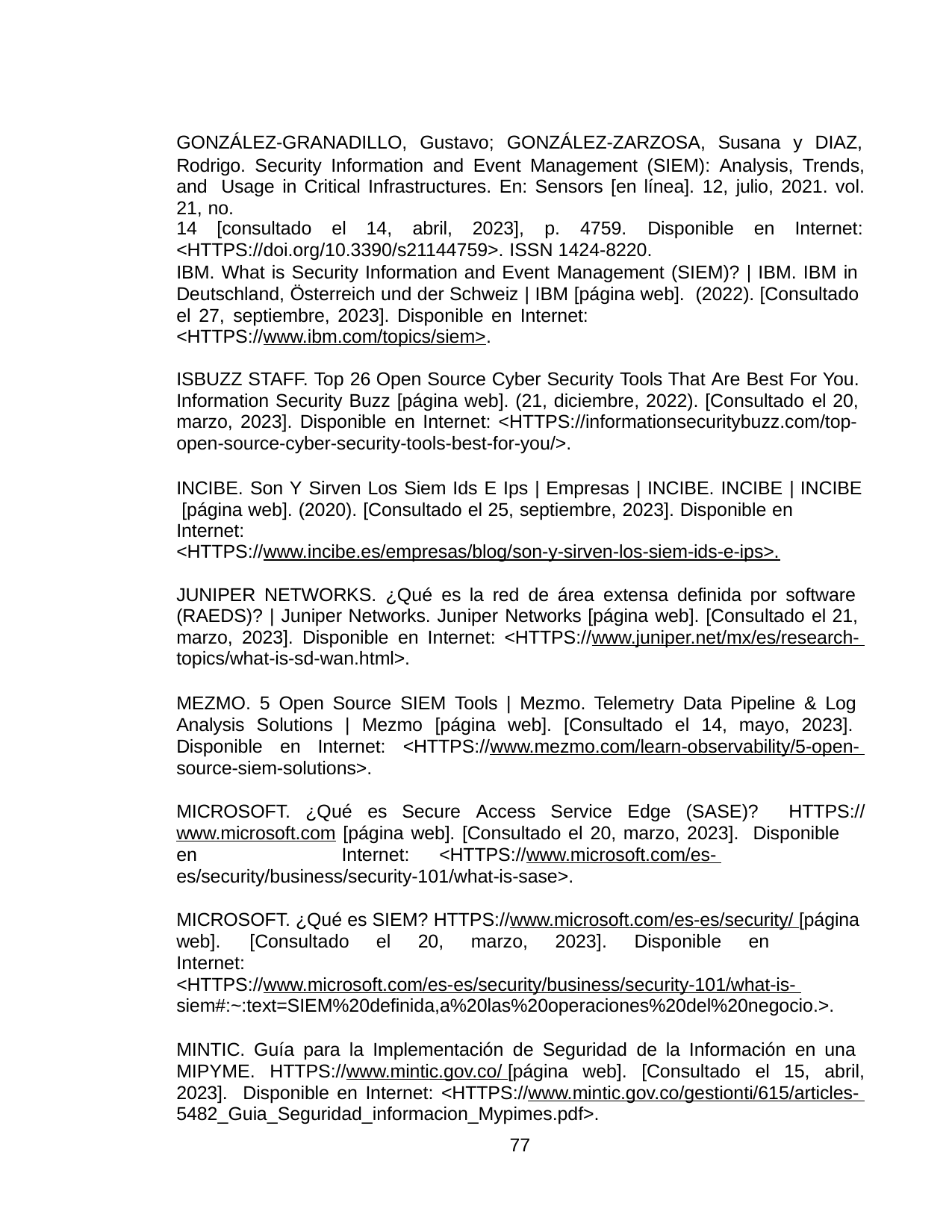

GONZÁLEZ-GRANADILLO, Gustavo; GONZÁLEZ-ZARZOSA, Susana y DIAZ,
Rodrigo. Security Information and Event Management (SIEM): Analysis, Trends, and  Usage in Critical Infrastructures. En: Sensors [en línea]. 12, julio, 2021. vol. 21, no.
14 [consultado el   14, abril, 2023], p. 4759.  Disponible en   Internet:
<HTTPS://doi.org/10.3390/s21144759>. ISSN 1424-8220.
IBM. What is Security Information and Event Management (SIEM)? | IBM. IBM in  Deutschland, Österreich und der Schweiz | IBM [página web]. (2022). [Consultado  el 27, septiembre, 2023]. Disponible en Internet:
<HTTPS://www.ibm.com/topics/siem>.

ISBUZZ STAFF. Top 26 Open Source Cyber Security Tools That Are Best For You.  Information Security Buzz [página web]. (21, diciembre, 2022). [Consultado el 20,  marzo, 2023]. Disponible en Internet: <HTTPS://informationsecuritybuzz.com/top-  open-source-cyber-security-tools-best-for-you/>.

INCIBE. Son Y Sirven Los Siem Ids E Ips | Empresas | INCIBE. INCIBE | INCIBE  [página web]. (2020). [Consultado el 25, septiembre, 2023]. Disponible en Internet:
<HTTPS://www.incibe.es/empresas/blog/son-y-sirven-los-siem-ids-e-ips>.

JUNIPER NETWORKS. ¿Qué es la red de área extensa definida por software  (RAEDS)? | Juniper Networks. Juniper Networks [página web]. [Consultado el 21,  marzo, 2023]. Disponible en Internet: <HTTPS://www.juniper.net/mx/es/research-  topics/what-is-sd-wan.html>.

MEZMO. 5 Open Source SIEM Tools | Mezmo. Telemetry Data Pipeline & Log  Analysis Solutions | Mezmo [página web]. [Consultado el 14, mayo, 2023].  Disponible en Internet: <HTTPS://www.mezmo.com/learn-observability/5-open-  source-siem-solutions>.

MICROSOFT. ¿Qué es Secure Access Service Edge (SASE)?  HTTPS://www.microsoft.com [página web]. [Consultado el 20, marzo, 2023].  Disponible	en	Internet:	<HTTPS://www.microsoft.com/es-  es/security/business/security-101/what-is-sase>.

MICROSOFT. ¿Qué es SIEM? HTTPS://www.microsoft.com/es-es/security/ [página  web].	[Consultado	el	20,	marzo,	2023].	Disponible	en	Internet:
<HTTPS://www.microsoft.com/es-es/security/business/security-101/what-is-  siem#:~:text=SIEM%20definida,a%20las%20operaciones%20del%20negocio.>.

MINTIC. Guía para la Implementación de Seguridad de la Información en una  MIPYME. HTTPS://www.mintic.gov.co/ [página web]. [Consultado el 15, abril, 2023].  Disponible en Internet: <HTTPS://www.mintic.gov.co/gestionti/615/articles-  5482_Guia_Seguridad_informacion_Mypimes.pdf>.
77